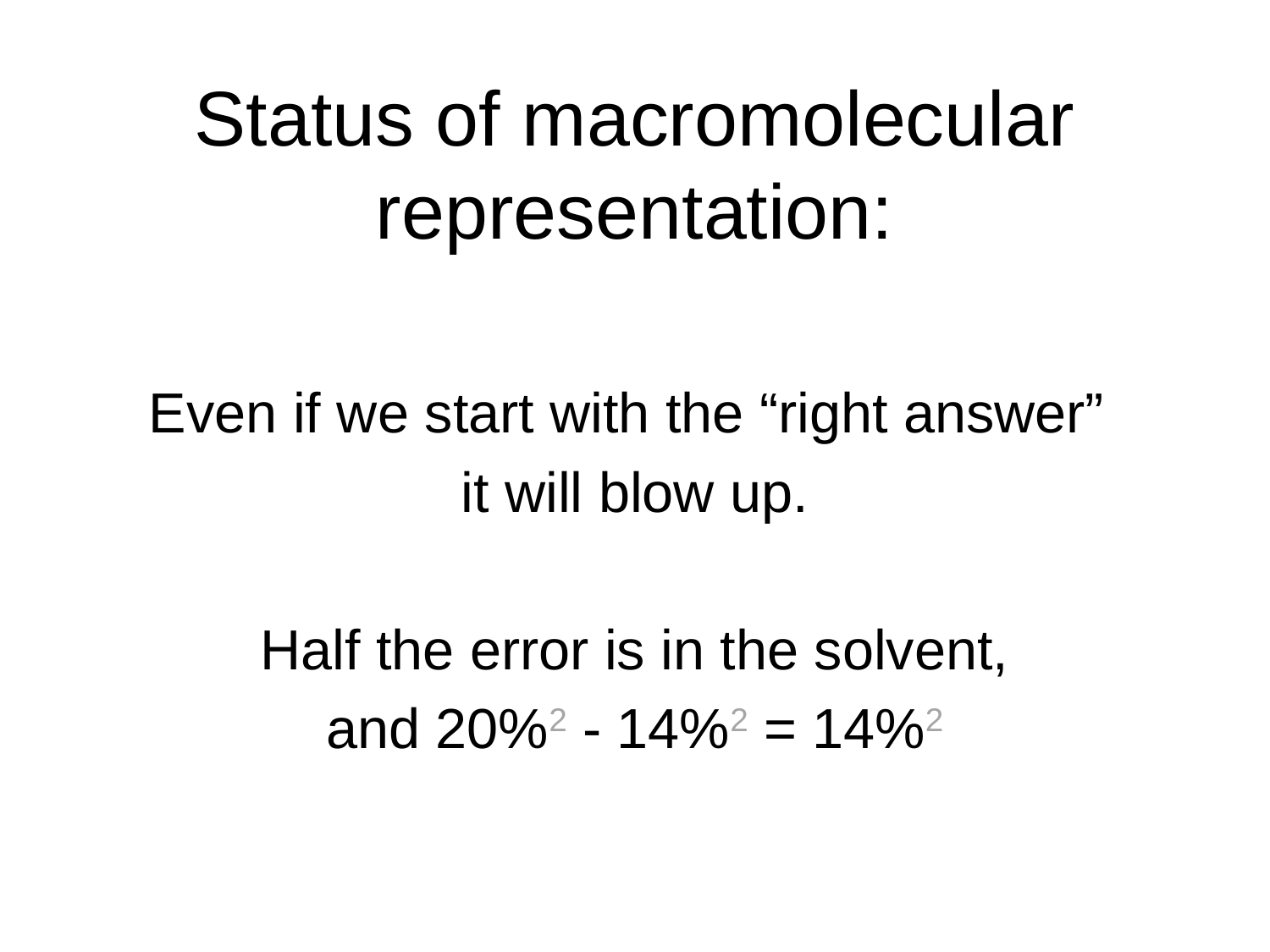

# Status of macromolecular representation:
Even if we start with the “right answer”
it will blow up.

Half the error is in the solvent,
and 20%2 - 14%2 = 14%2